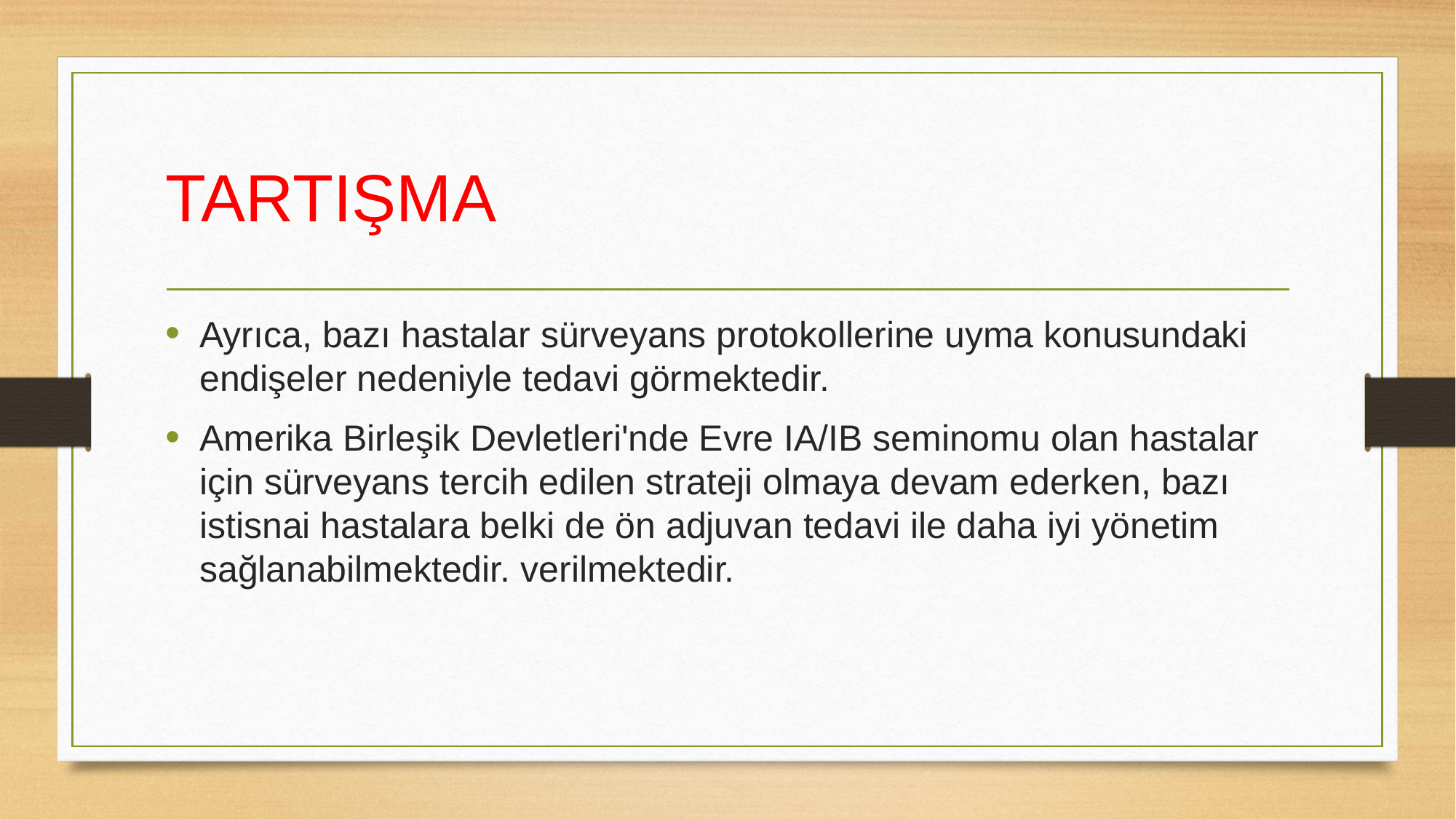

# TARTIŞMA
Ayrıca, bazı hastalar sürveyans protokollerine uyma konusundaki endişeler nedeniyle tedavi görmektedir.
Amerika Birleşik Devletleri'nde Evre IA/IB seminomu olan hastalar için sürveyans tercih edilen strateji olmaya devam ederken, bazı istisnai hastalara belki de ön adjuvan tedavi ile daha iyi yönetim sağlanabilmektedir. verilmektedir.